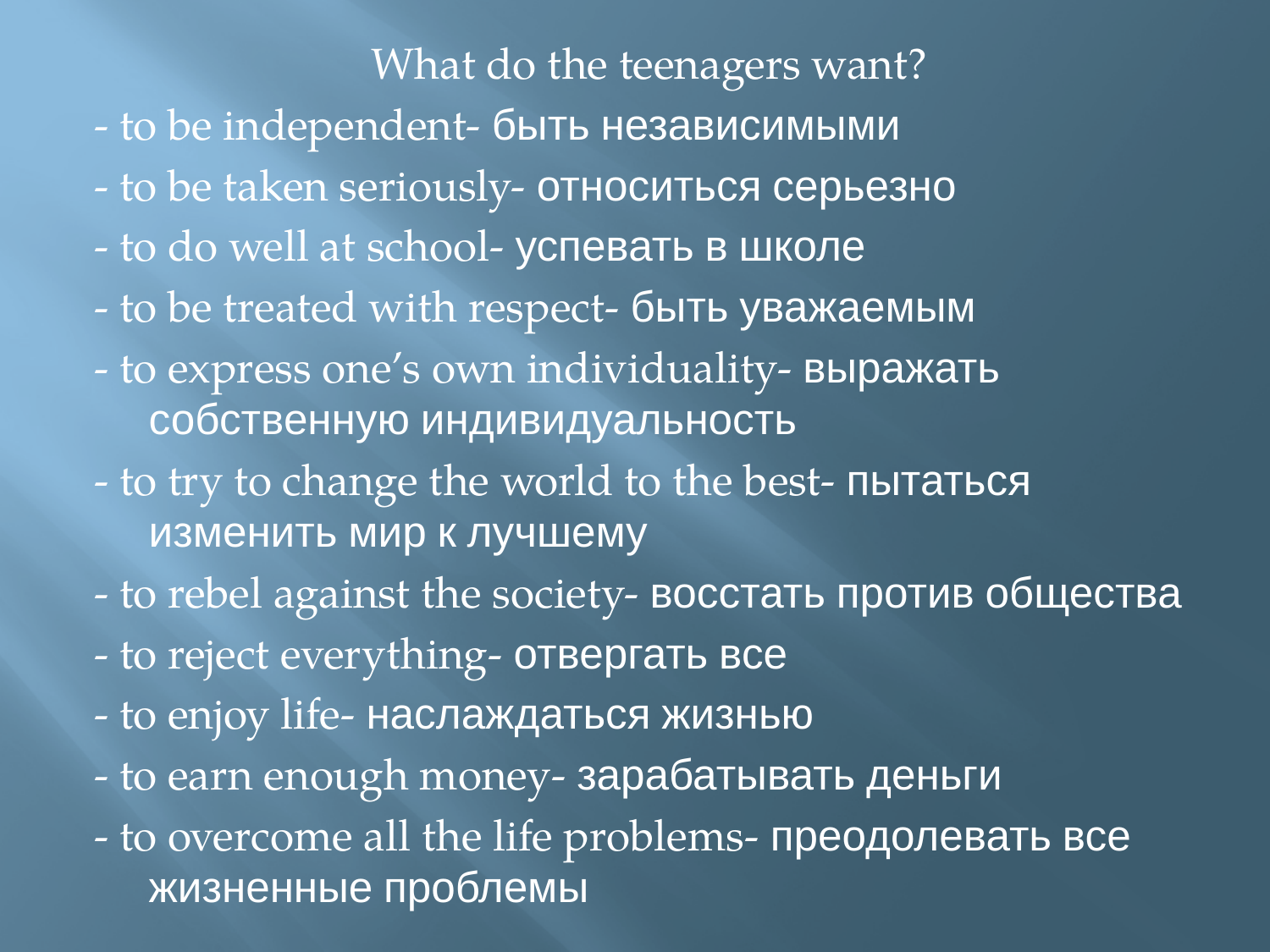

What do the teenagers want?
- to be independent- быть независимыми
- to be taken seriously- относиться серьезно
- to do well at school- успевать в школе
- to be treated with respect- быть уважаемым
- to express one’s own individuality- выражать собственную индивидуальность
- to try to change the world to the best- пытаться изменить мир к лучшему
- to rebel against the society- восстать против общества
- to reject everything- отвергать все
- to enjoy life- наслаждаться жизнью
- to earn enough money- зарабатывать деньги
- to overcome all the life problems- преодолевать все жизненные проблемы